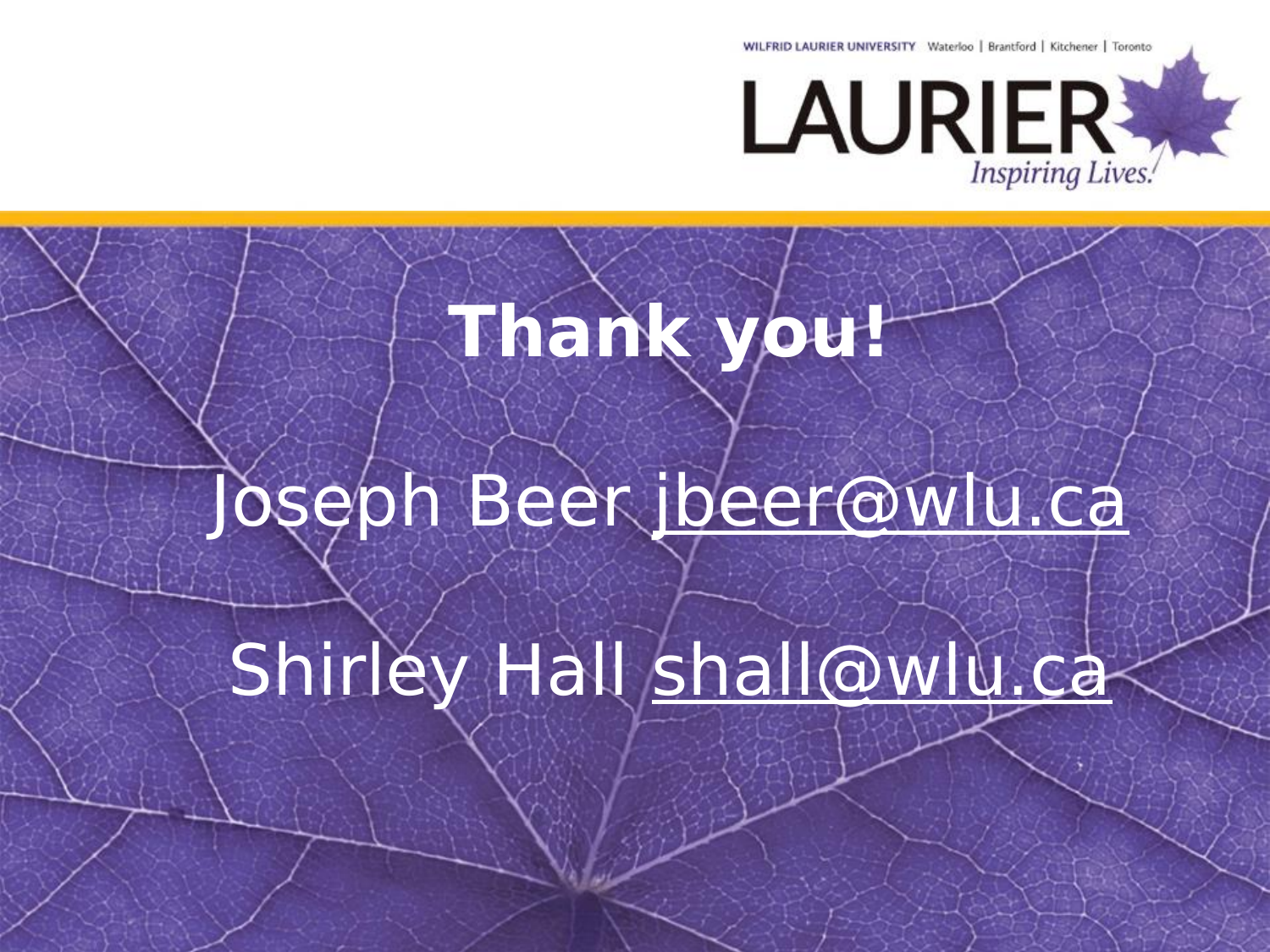

Thank you!

Joseph Beer jbeer@wlu.ca

Shirley Hall shall@wlu.ca